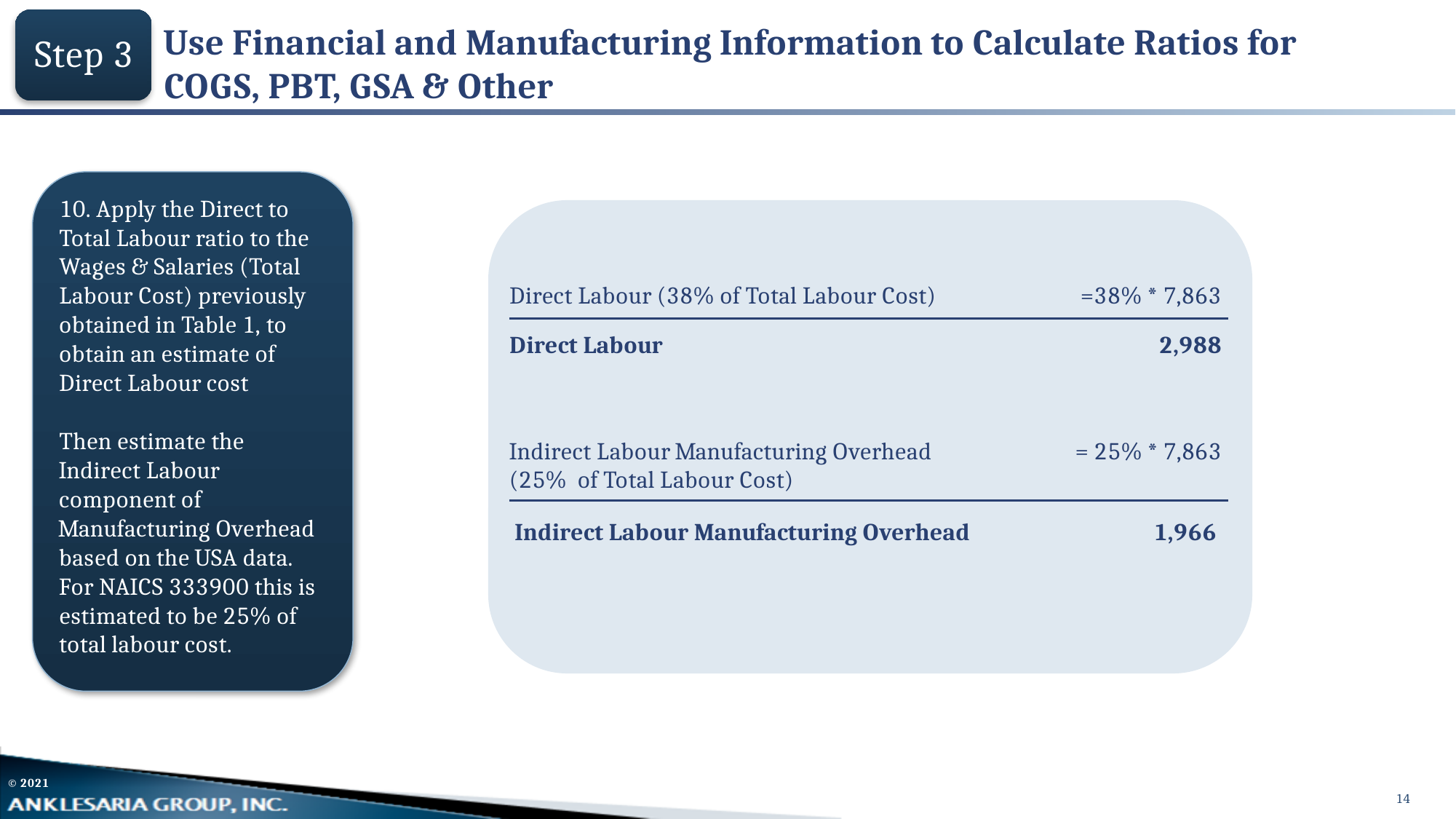

Step 3
# Use Financial and Manufacturing Information to Calculate Ratios for COGS, PBT, GSA & Other
10. Apply the Direct to Total Labour ratio to the Wages & Salaries (Total Labour Cost) previously obtained in Table 1, to obtain an estimate of Direct Labour cost

Then estimate the Indirect Labour component of Manufacturing Overhead based on the USA data. For NAICS 333900 this is estimated to be 25% of total labour cost.

|  |  |  |  |
| --- | --- | --- | --- |
|  | Direct Labour (38% of Total Labour Cost) | =38% \* 7,863 |  |
|  | Direct Labour | 2,988 |  |
|  |  |  |  |
|  | Indirect Labour Manufacturing Overhead (25% of Total Labour Cost) | = 25% \* 7,863 |  |
|  | Indirect Labour Manufacturing Overhead | 1,966 |  |
|  |  |  |  |
14